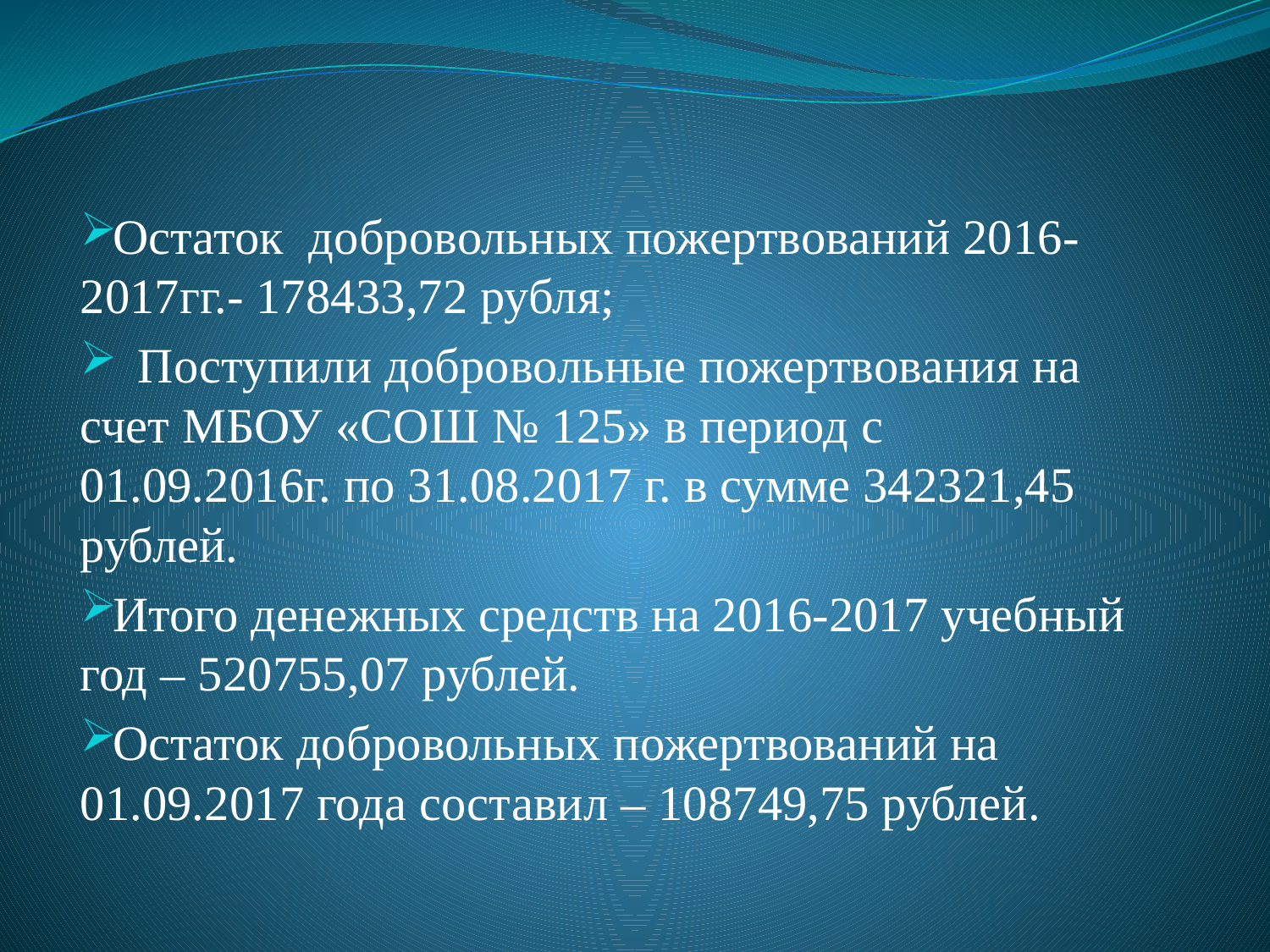

#
Остаток  добровольных пожертвований 2016-2017гг.- 178433,72 рубля;
  Поступили добровольные пожертвования на счет МБОУ «СОШ № 125» в период с 01.09.2016г. по 31.08.2017 г. в сумме 342321,45 рублей.
Итого денежных средств на 2016-2017 учебный год – 520755,07 рублей.
Остаток добровольных пожертвований на 01.09.2017 года составил – 108749,75 рублей.